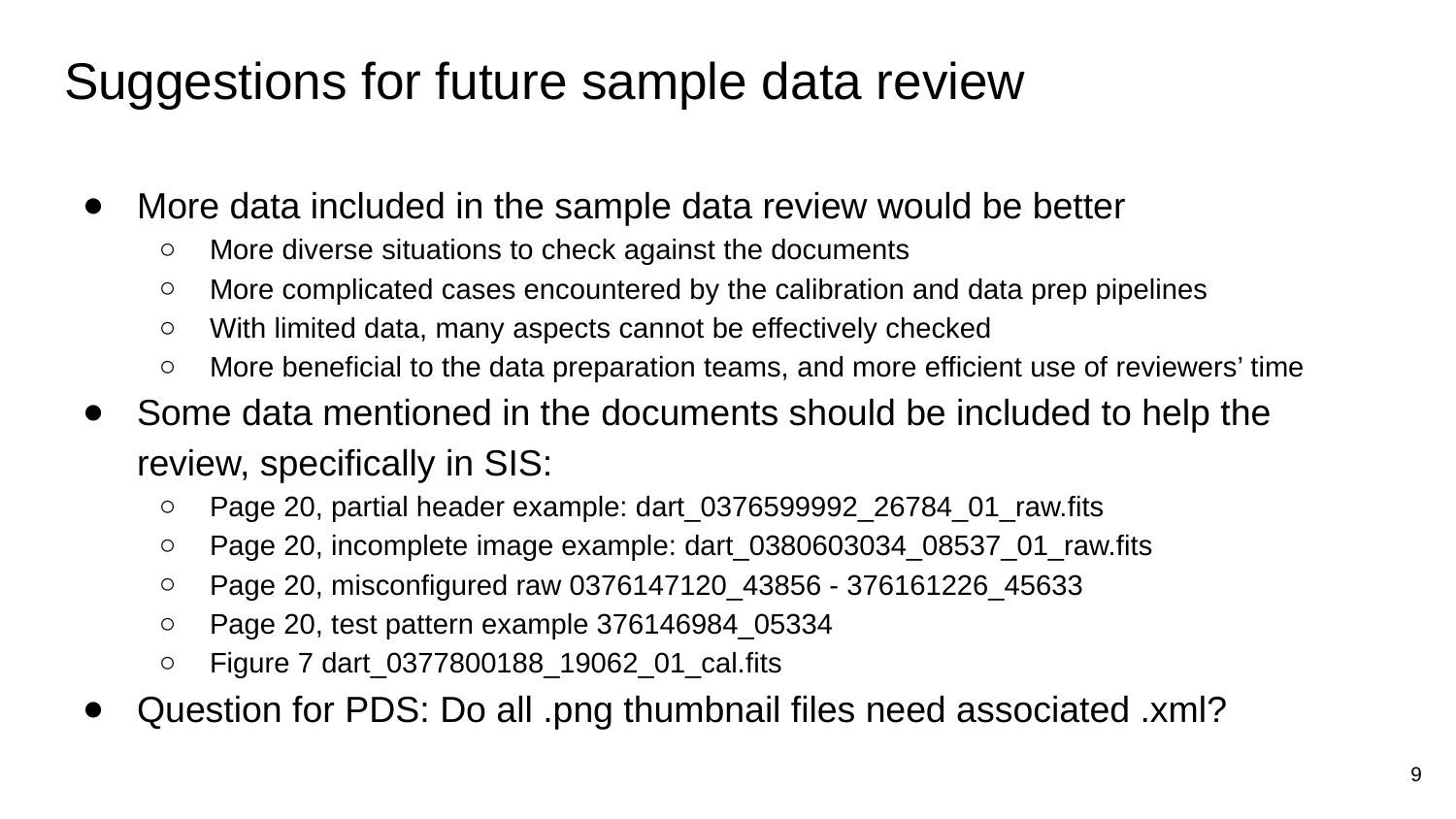

# Suggestions for future sample data review
More data included in the sample data review would be better
More diverse situations to check against the documents
More complicated cases encountered by the calibration and data prep pipelines
With limited data, many aspects cannot be effectively checked
More beneficial to the data preparation teams, and more efficient use of reviewers’ time
Some data mentioned in the documents should be included to help the review, specifically in SIS:
Page 20, partial header example: dart_0376599992_26784_01_raw.fits
Page 20, incomplete image example: dart_0380603034_08537_01_raw.fits
Page 20, misconfigured raw 0376147120_43856 - 376161226_45633
Page 20, test pattern example 376146984_05334
Figure 7 dart_0377800188_19062_01_cal.fits
Question for PDS: Do all .png thumbnail files need associated .xml?
9